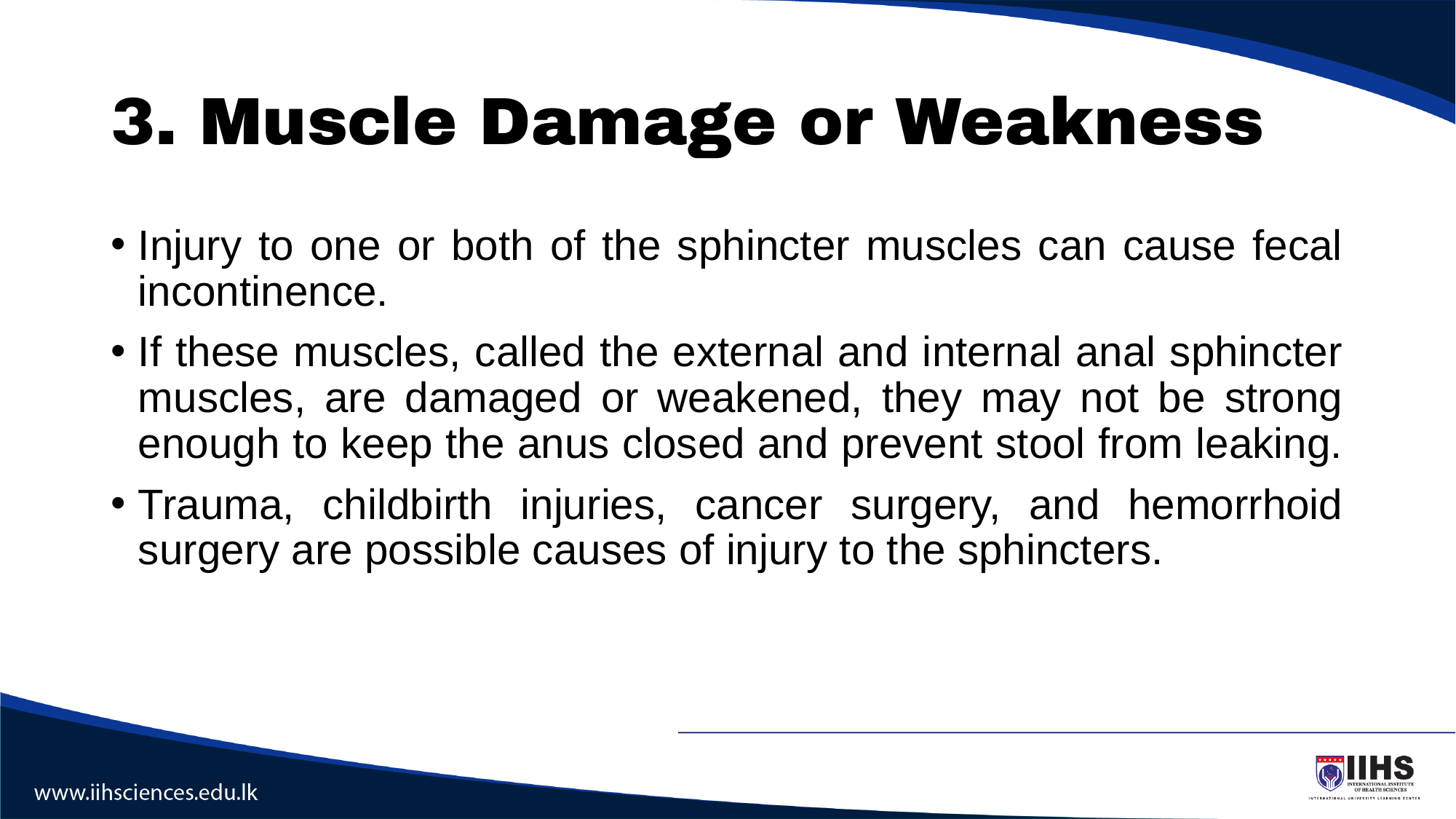

# 3. Muscle Damage or Weakness
Injury to one or both of the sphincter muscles can cause fecal incontinence.
If these muscles, called the external and internal anal sphincter muscles, are damaged or weakened, they may not be strong enough to keep the anus closed and prevent stool from leaking.
Trauma, childbirth injuries, cancer surgery, and hemorrhoid surgery are possible causes of injury to the sphincters.